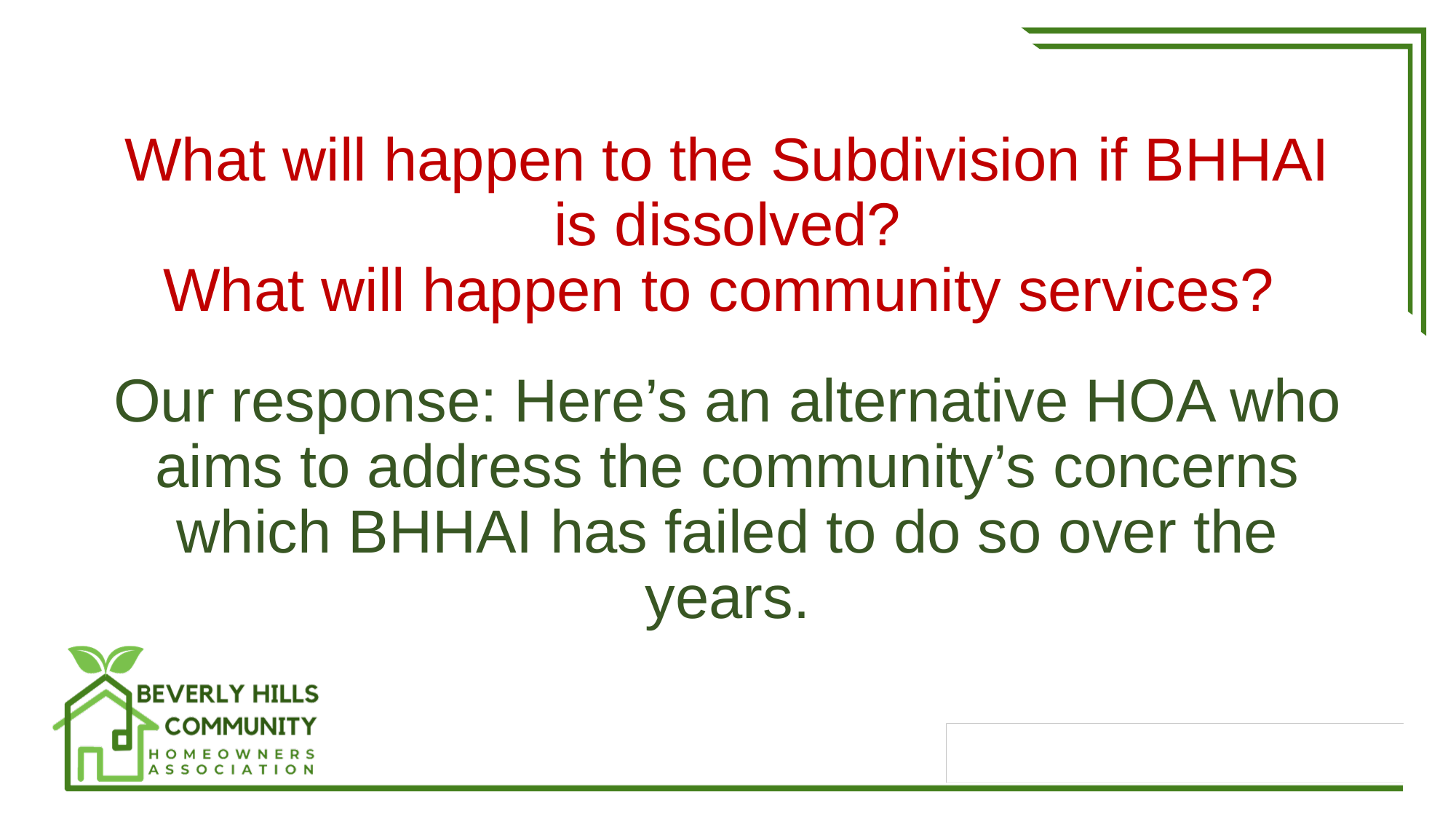

# What will happen to the Subdivision if BHHAI is dissolved? What will happen to community services?
Our response: Here’s an alternative HOA who aims to address the community’s concerns which BHHAI has failed to do so over the years.